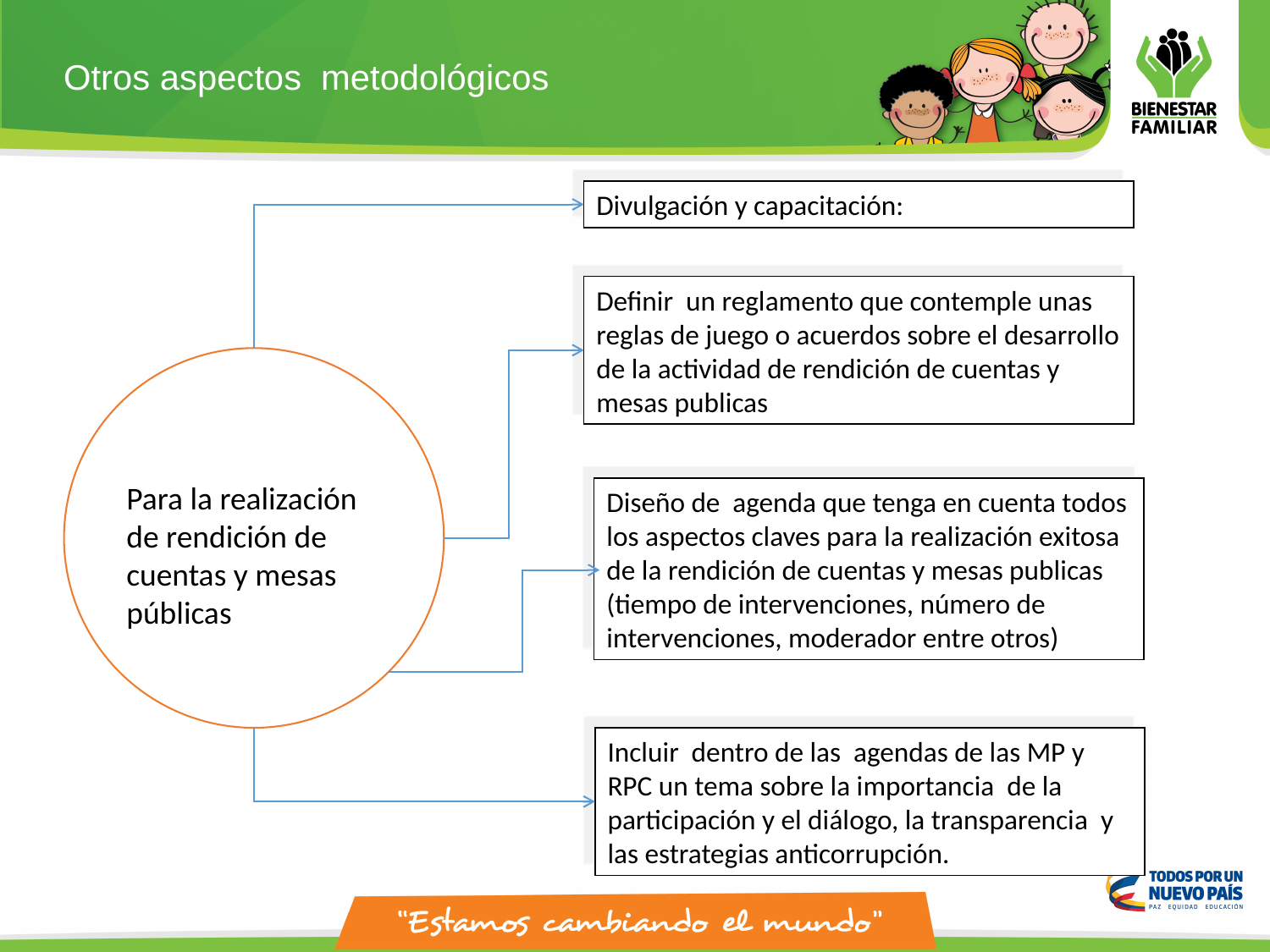

Otros aspectos  metodológicos

Divulgación y capacitación:
Definir  un reglamento que contemple unas reglas de juego o acuerdos sobre el desarrollo de la actividad de rendición de cuentas y mesas publicas

Para la realización de rendición de cuentas y mesas públicas
Diseño de  agenda que tenga en cuenta todos los aspectos claves para la realización exitosa de la rendición de cuentas y mesas publicas   (tiempo de intervenciones, número de intervenciones, moderador entre otros)
Incluir  dentro de las  agendas de las MP y RPC un tema sobre la importancia  de la participación y el diálogo, la transparencia  y  las estrategias anticorrupción.